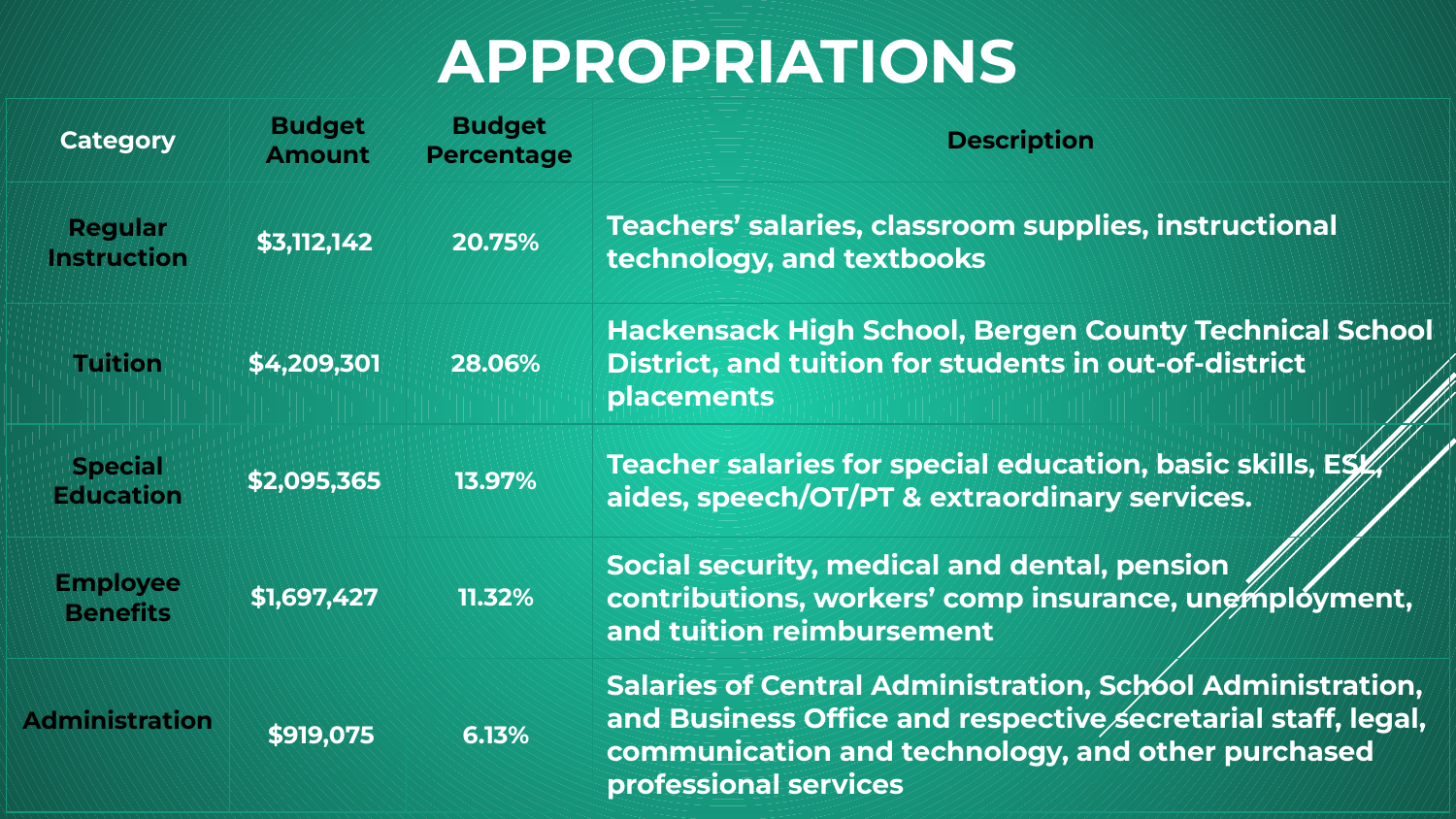

# APPROPRIATIONS
| Category | Budget Amount | Budget Percentage | Description |
| --- | --- | --- | --- |
| Regular Instruction | $3,112,142 | 20.75% | Teachers’ salaries, classroom supplies, instructional technology, and textbooks |
| Tuition | $4,209,301 | 28.06% | Hackensack High School, Bergen County Technical School District, and tuition for students in out-of-district placements |
| Special Education | $2,095,365 | 13.97% | Teacher salaries for special education, basic skills, ESL, aides, speech/OT/PT & extraordinary services. |
| Employee Benefits | $1,697,427 | 11.32% | Social security, medical and dental, pension contributions, workers’ comp insurance, unemployment, and tuition reimbursement |
| Administration | $919,075 | 6.13% | Salaries of Central Administration, School Administration, and Business Office and respective secretarial staff, legal, communication and technology, and other purchased professional services |